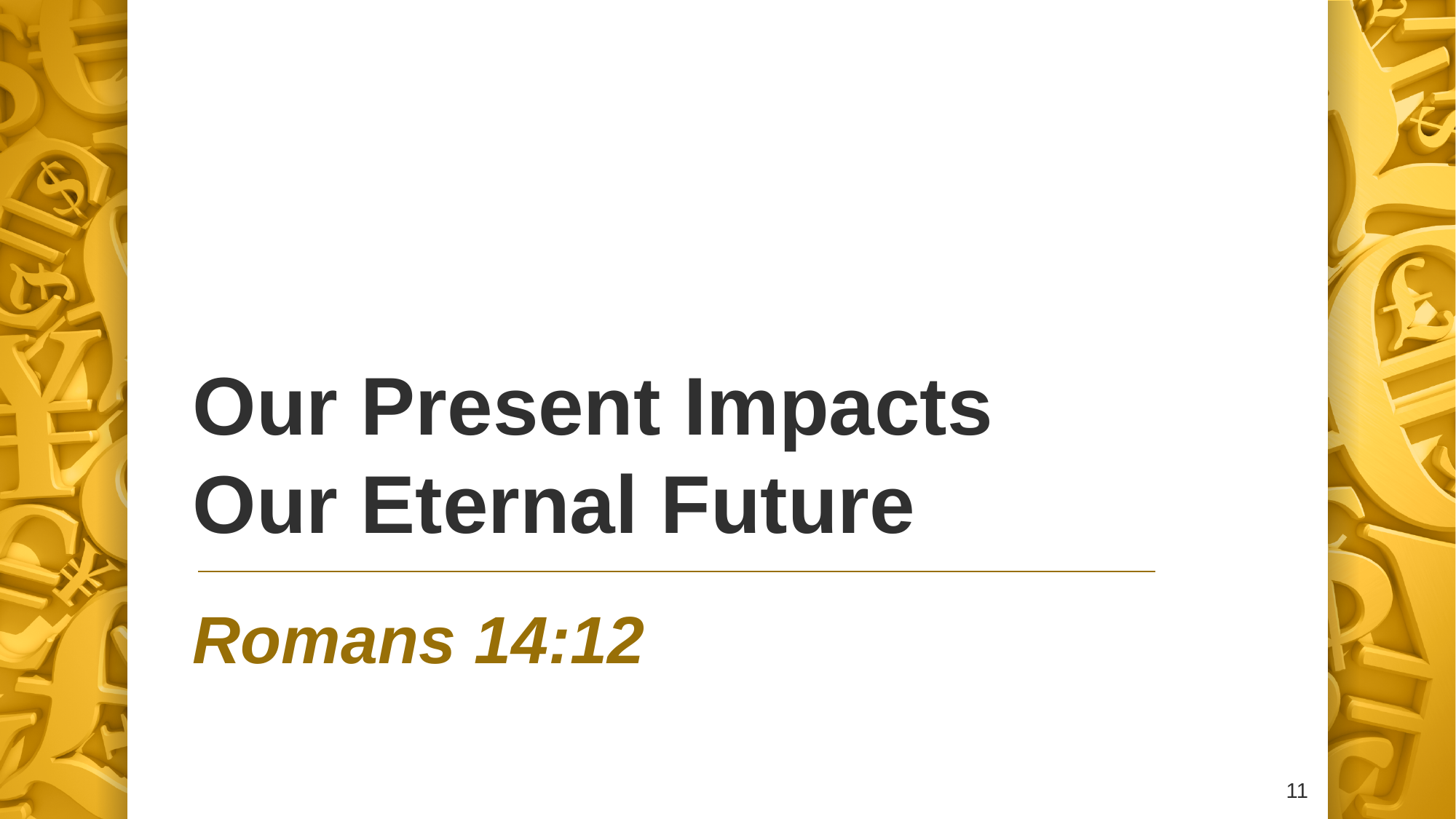

# Our Present Impacts Our Eternal Future
Romans 14:12
11